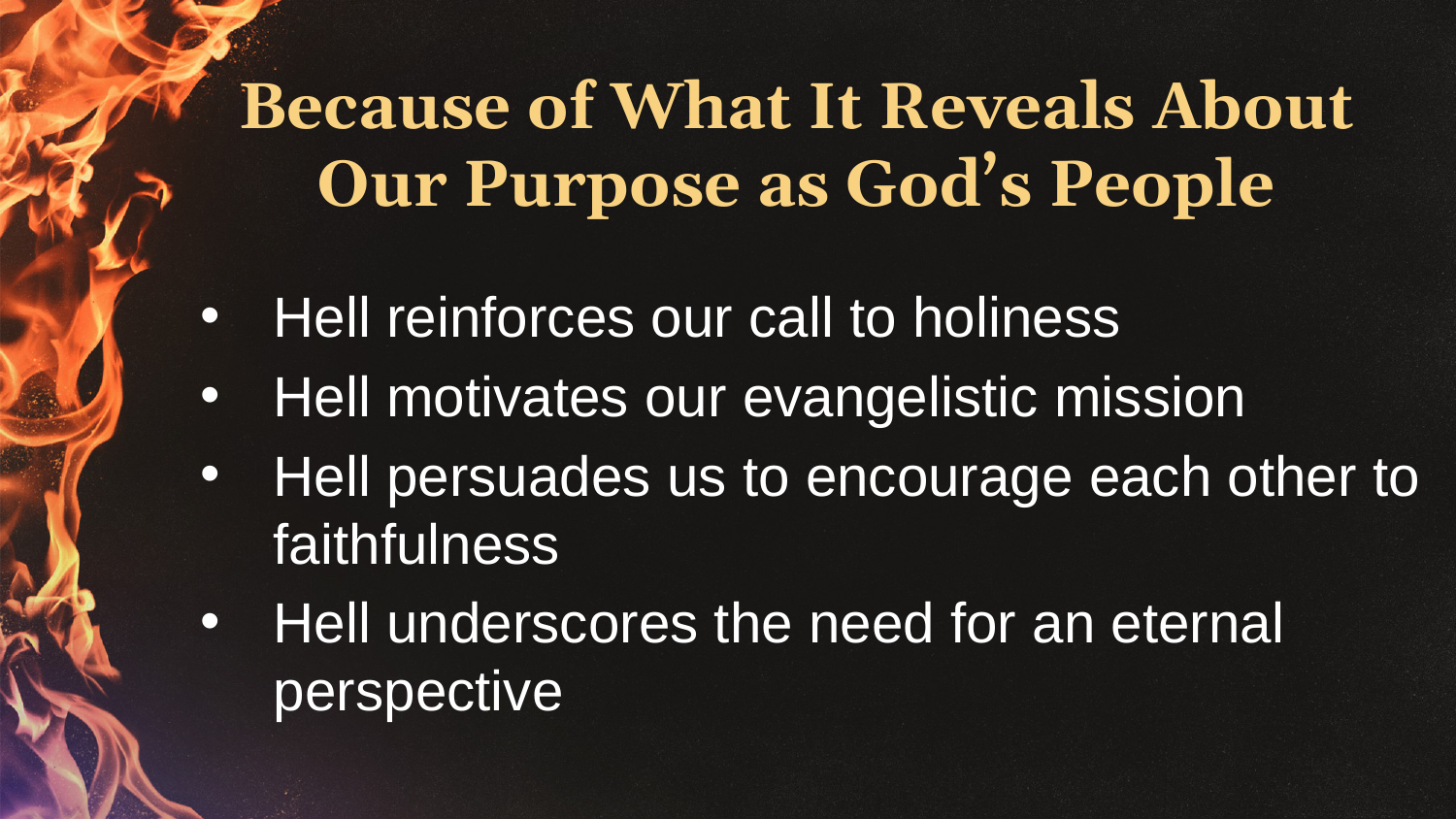

# Because of What It Reveals About Our Purpose as God’s People
Hell reinforces our call to holiness
Hell motivates our evangelistic mission
Hell persuades us to encourage each other to faithfulness
Hell underscores the need for an eternal perspective